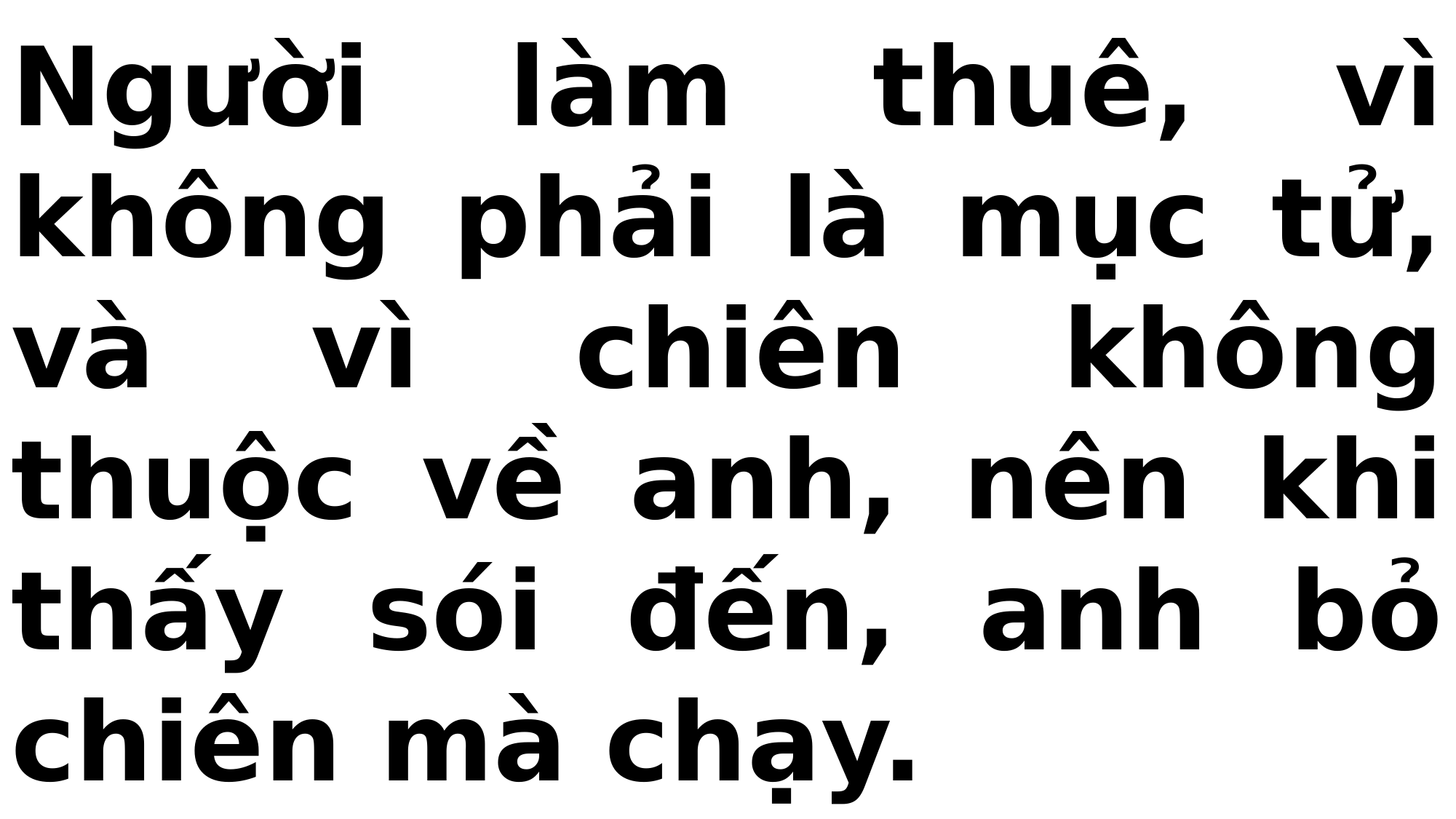

# Người làm thuê, vì không phải là mục tử, và vì chiên không thuộc về anh, nên khi thấy sói đến, anh bỏ chiên mà chạy.